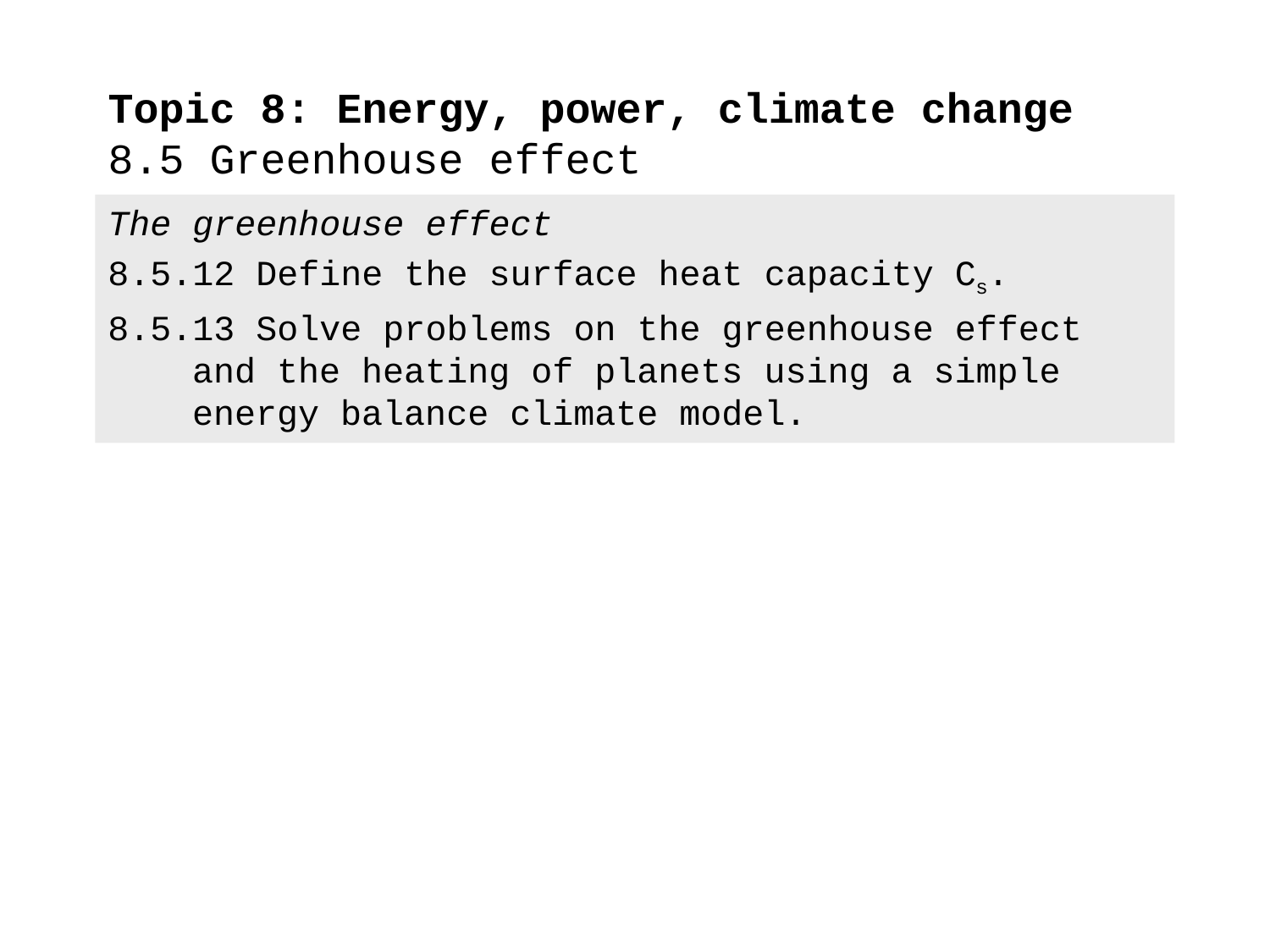

# Topic 8: Energy, power, climate change 8.5 Greenhouse effect
The greenhouse effect
8.5.12 Define the surface heat capacity Cs.
8.5.13 Solve problems on the greenhouse effect and the heating of planets using a simple energy balance climate model.